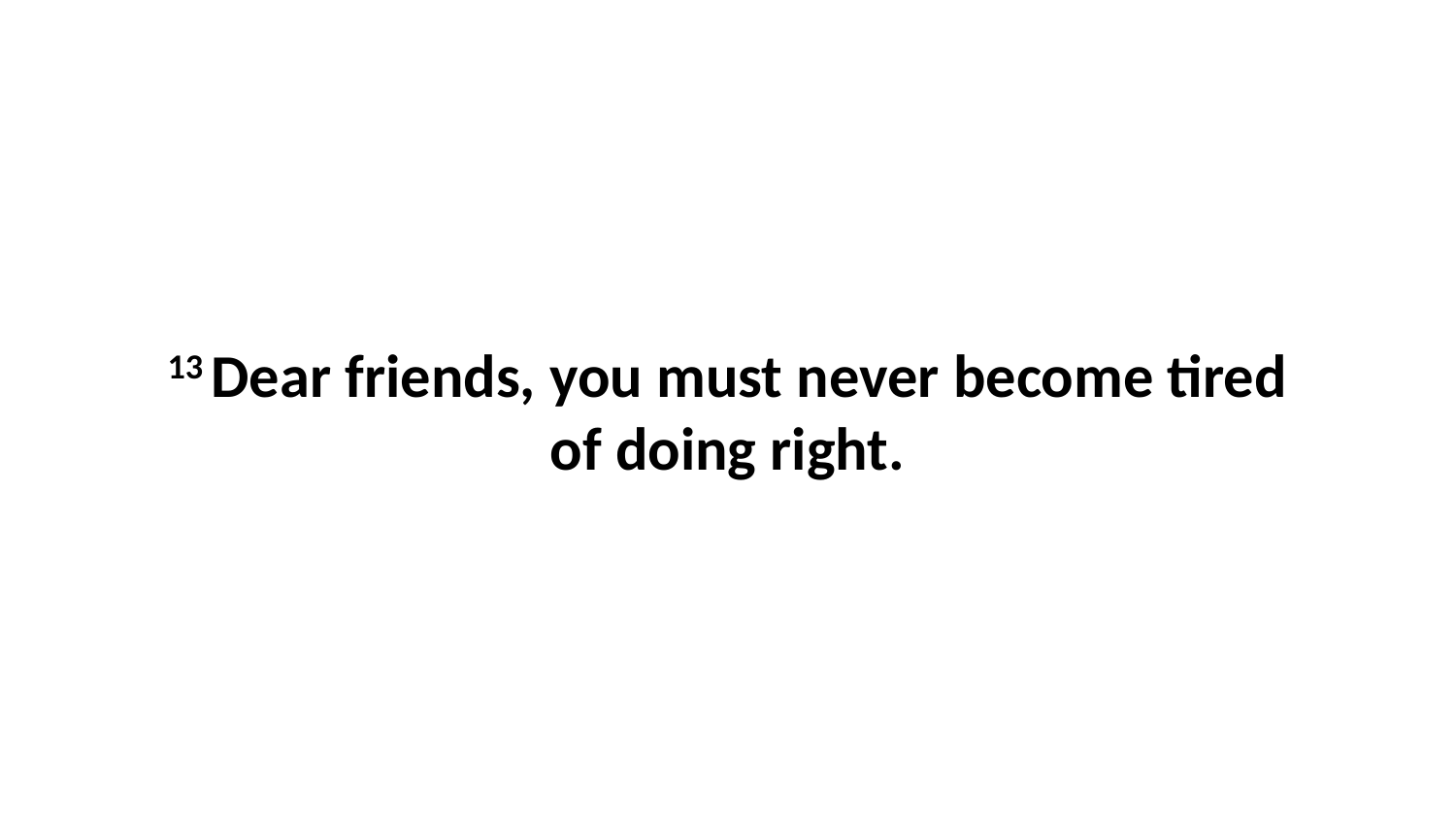

13 Dear friends, you must never become tired of doing right.